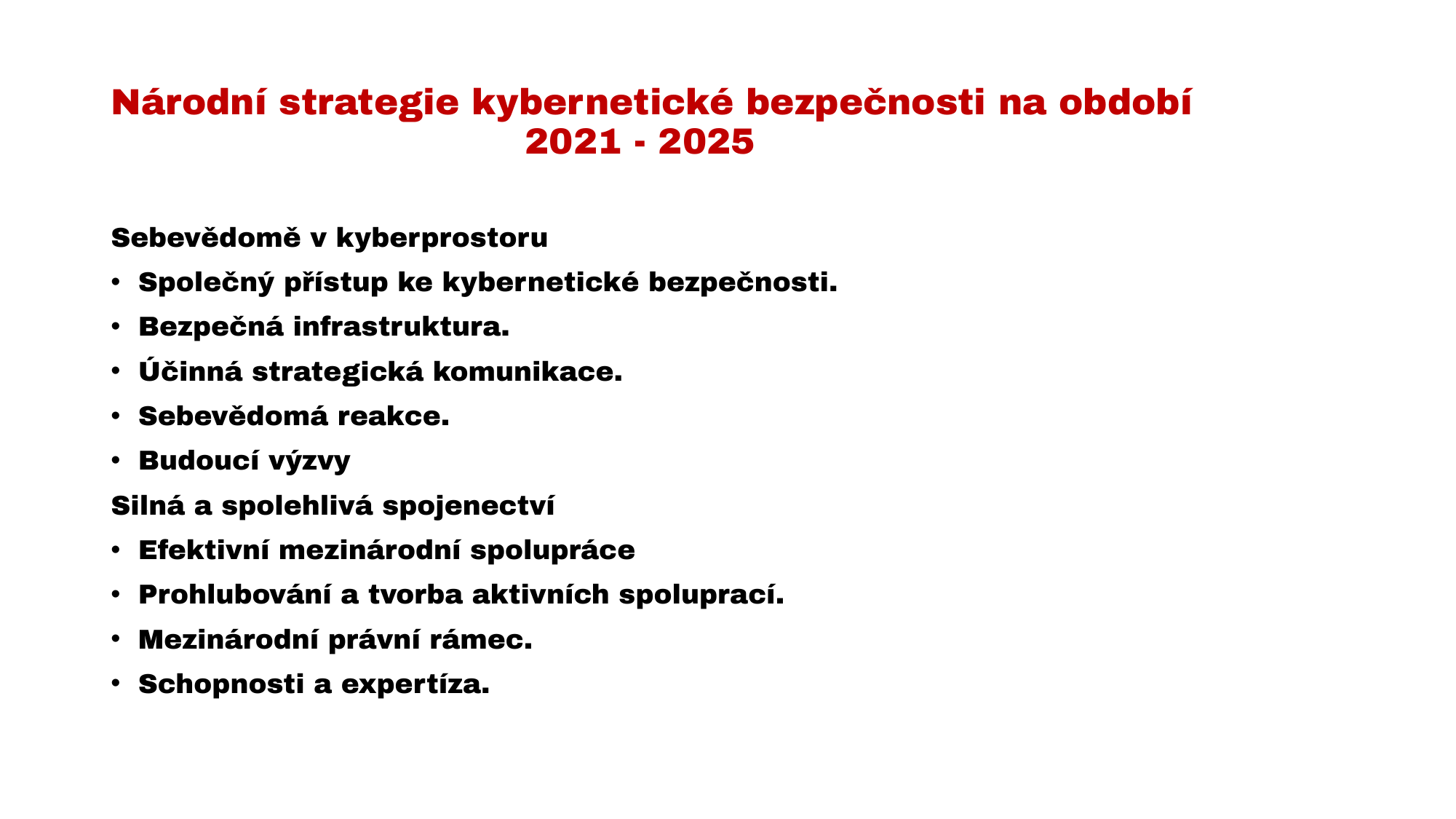

# Národní strategie kybernetické bezpečnosti na období 2021 - 2025
Sebevědomě v kyberprostoru
Společný přístup ke kybernetické bezpečnosti.
Bezpečná infrastruktura.
Účinná strategická komunikace.
Sebevědomá reakce.
Budoucí výzvy
Silná a spolehlivá spojenectví
Efektivní mezinárodní spolupráce
Prohlubování a tvorba aktivních spoluprací.
Mezinárodní právní rámec.
Schopnosti a expertíza.